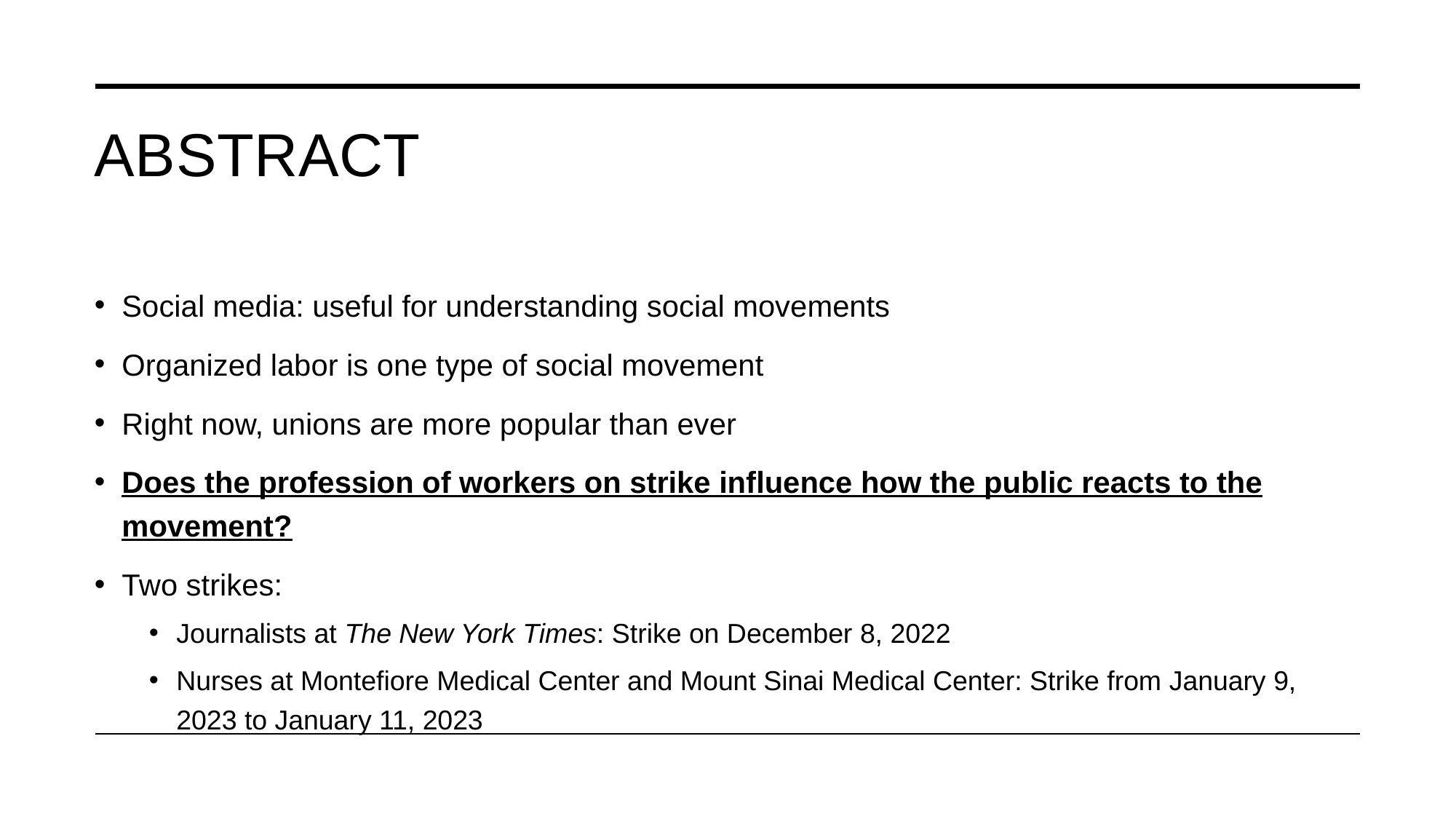

# Abstract
Social media: useful for understanding social movements
Organized labor is one type of social movement
Right now, unions are more popular than ever
Does the profession of workers on strike influence how the public reacts to the movement?
Two strikes:
Journalists at The New York Times: Strike on December 8, 2022
Nurses at Montefiore Medical Center and Mount Sinai Medical Center: Strike from January 9, 2023 to January 11, 2023